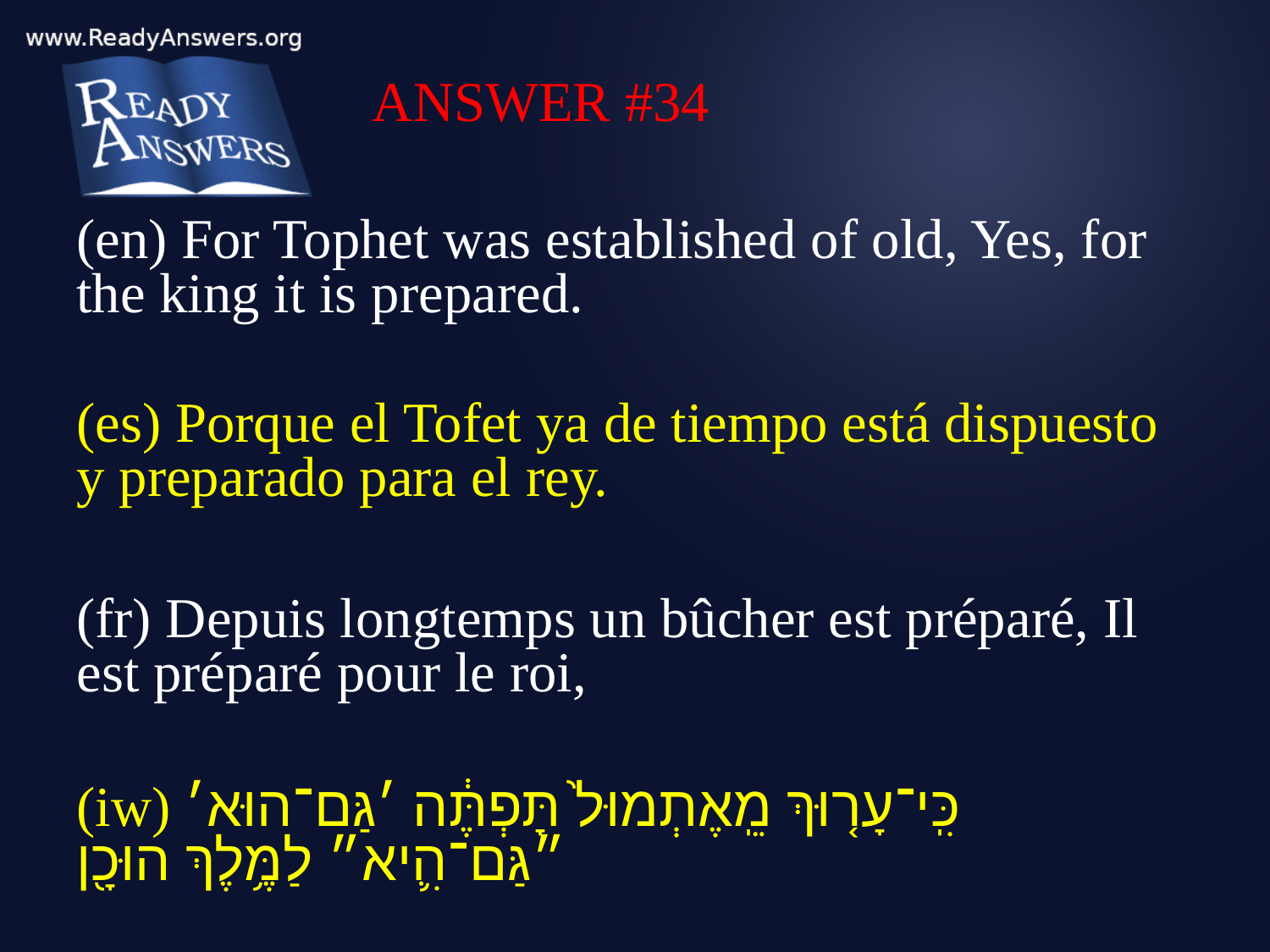

ANSWER #34
(en) For Tophet was established of old, Yes, for the king it is prepared.
(es) Porque el Tofet ya de tiempo está dispuesto y preparado para el rey.
(fr) Depuis longtemps un bûcher est préparé, Il est préparé pour le roi,
(iw) כִּֽי־עָר֤וּךְ מֵֽאֶתְמוּל֙ תָּפְתֶּ֔ה ׳גַּם־הוּא׳ ״גַּם־הִ֛יא״ לַמֶּ֥לֶךְ הוּכָ֖ן